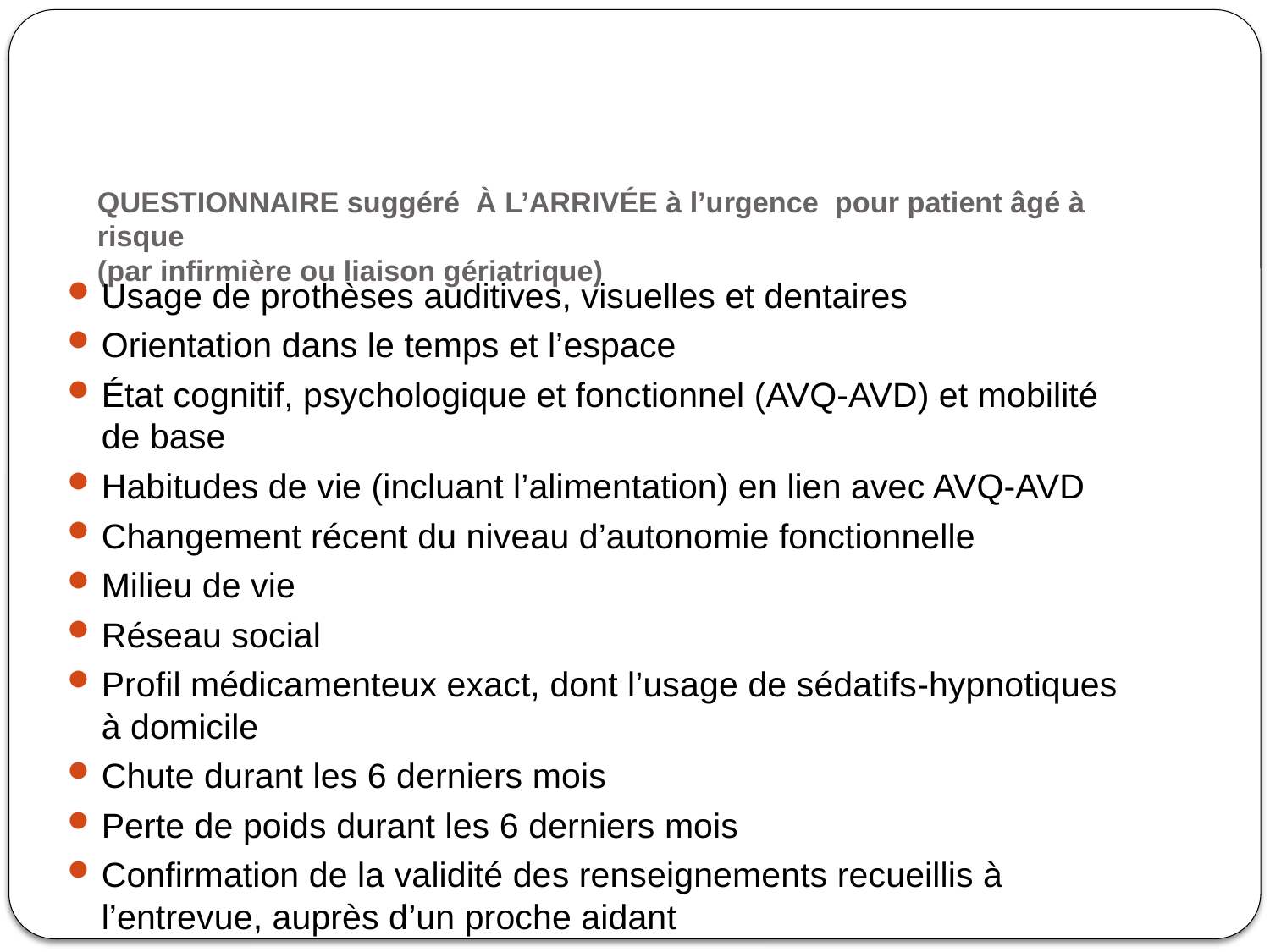

# QUESTIONNAIRE suggéré  À L’ARRIVÉE à l’urgence  pour patient âgé à risque (par infirmière ou liaison gériatrique)
Usage de prothèses auditives, visuelles et dentaires
Orientation dans le temps et l’espace
État cognitif, psychologique et fonctionnel (AVQ-AVD) et mobilité de base
Habitudes de vie (incluant l’alimentation) en lien avec AVQ-AVD
Changement récent du niveau d’autonomie fonctionnelle
Milieu de vie
Réseau social
Profil médicamenteux exact, dont l’usage de sédatifs-hypnotiques à domicile
Chute durant les 6 derniers mois
Perte de poids durant les 6 derniers mois
Confirmation de la validité des renseignements recueillis à l’entrevue, auprès d’un proche aidant